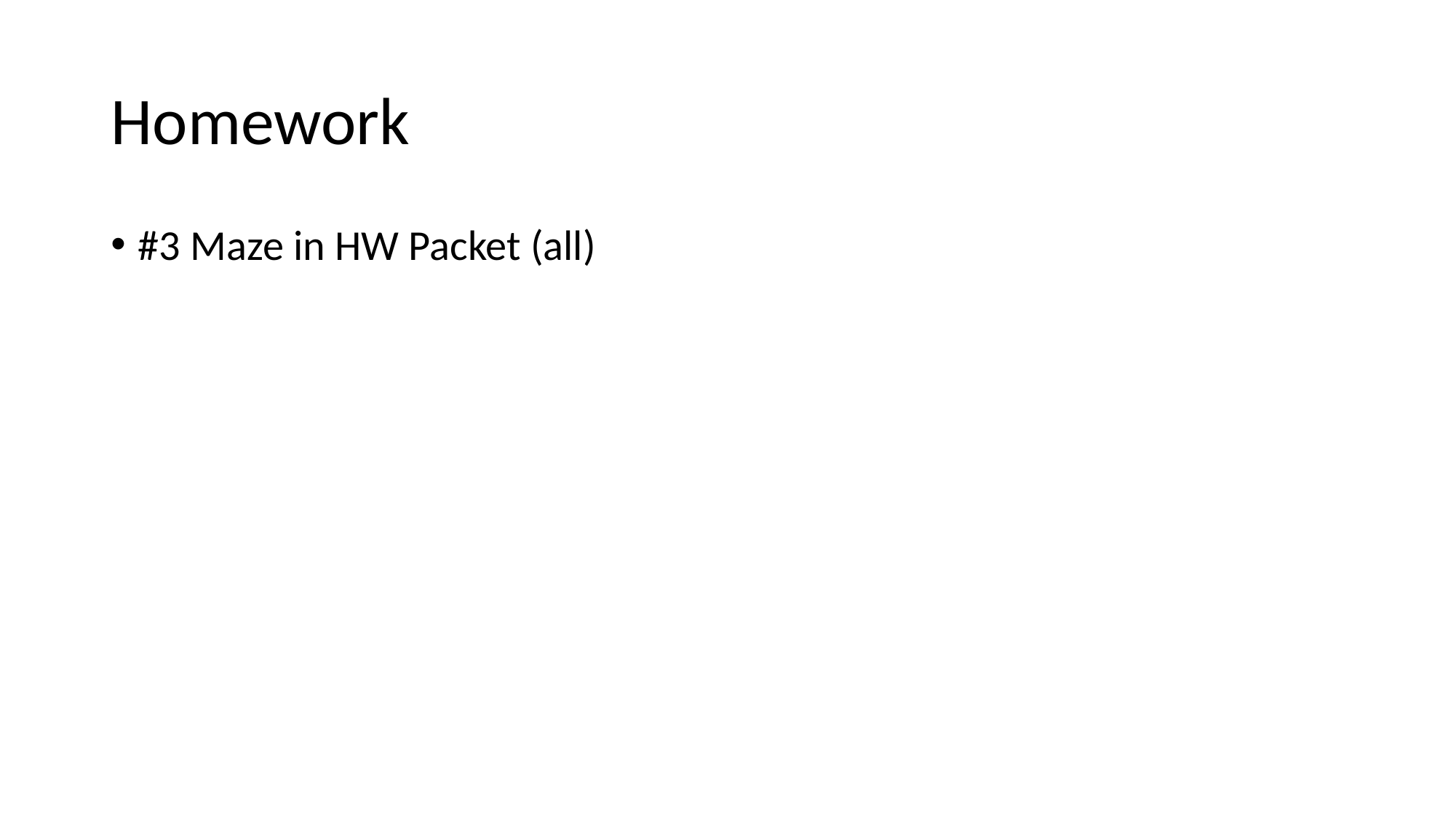

# Homework
#3 Maze in HW Packet (all)